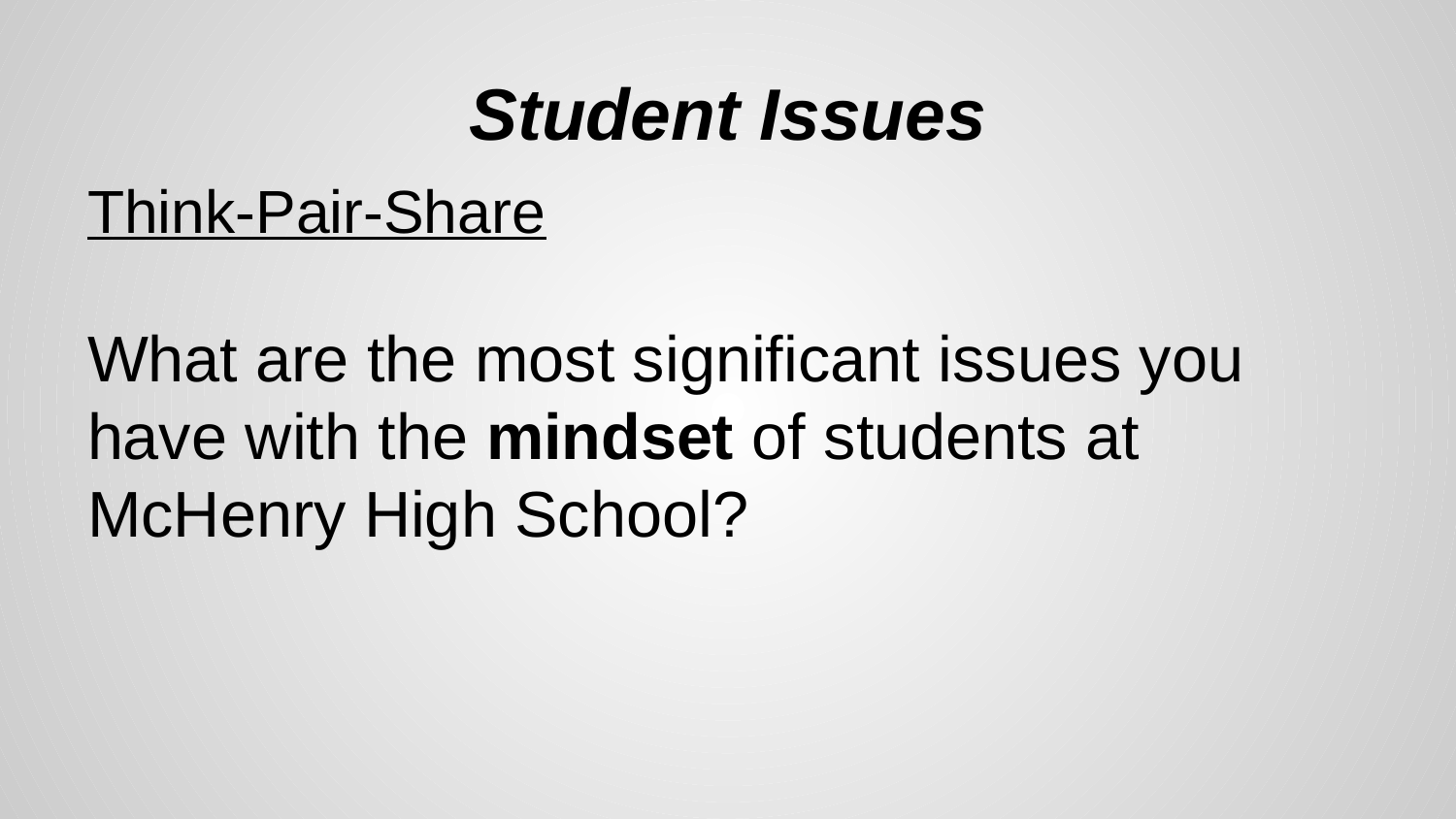

# Student Issues
Think-Pair-Share

What are the most significant issues you have with the mindset of students at McHenry High School?